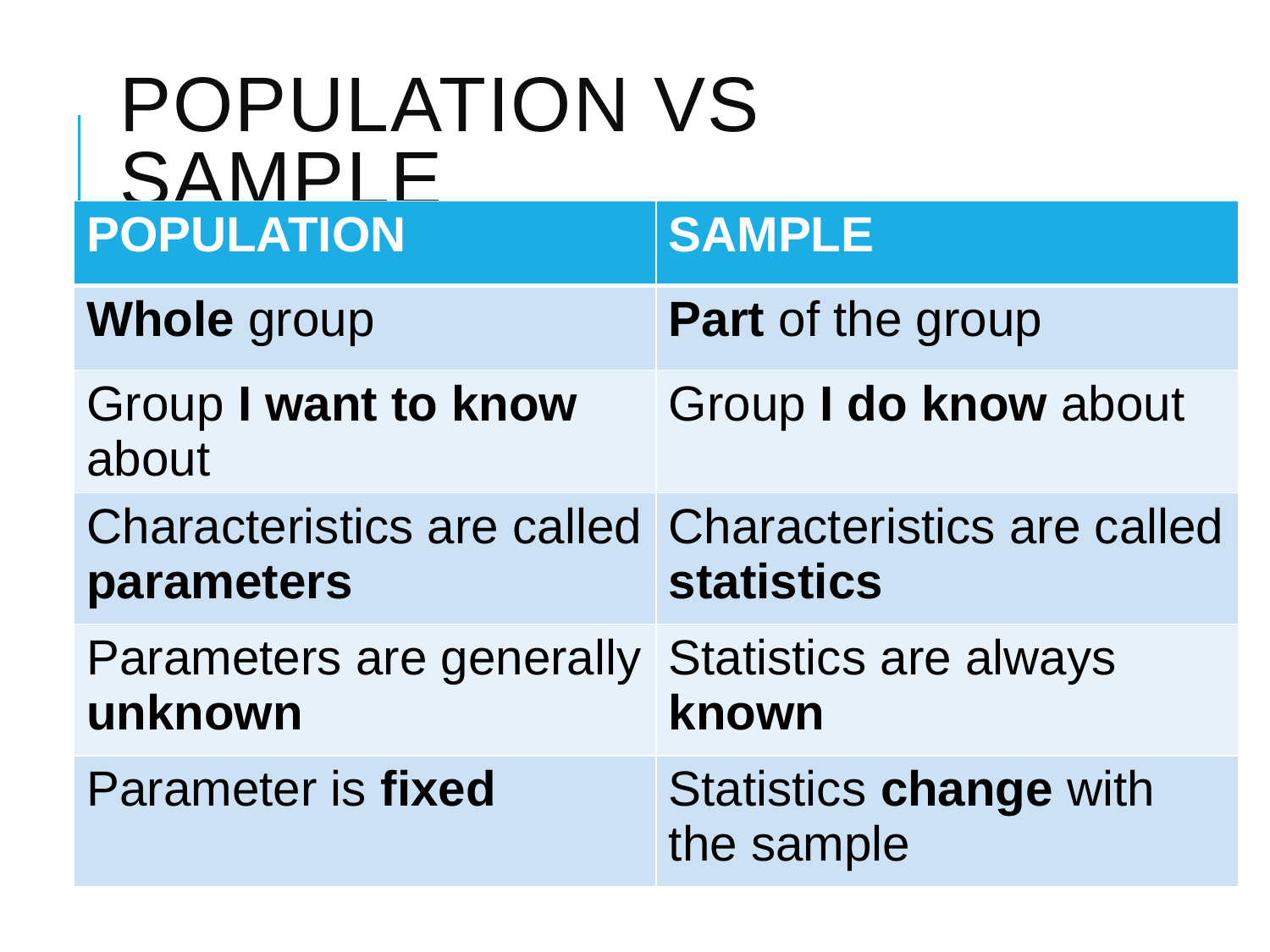

# Population vs Sample
| POPULATION | SAMPLE |
| --- | --- |
| Whole group | Part of the group |
| Group I want to know about | Group I do know about |
| Characteristics are called parameters | Characteristics are called statistics |
| Parameters are generally unknown | Statistics are always known |
| Parameter is fixed | Statistics change with the sample |